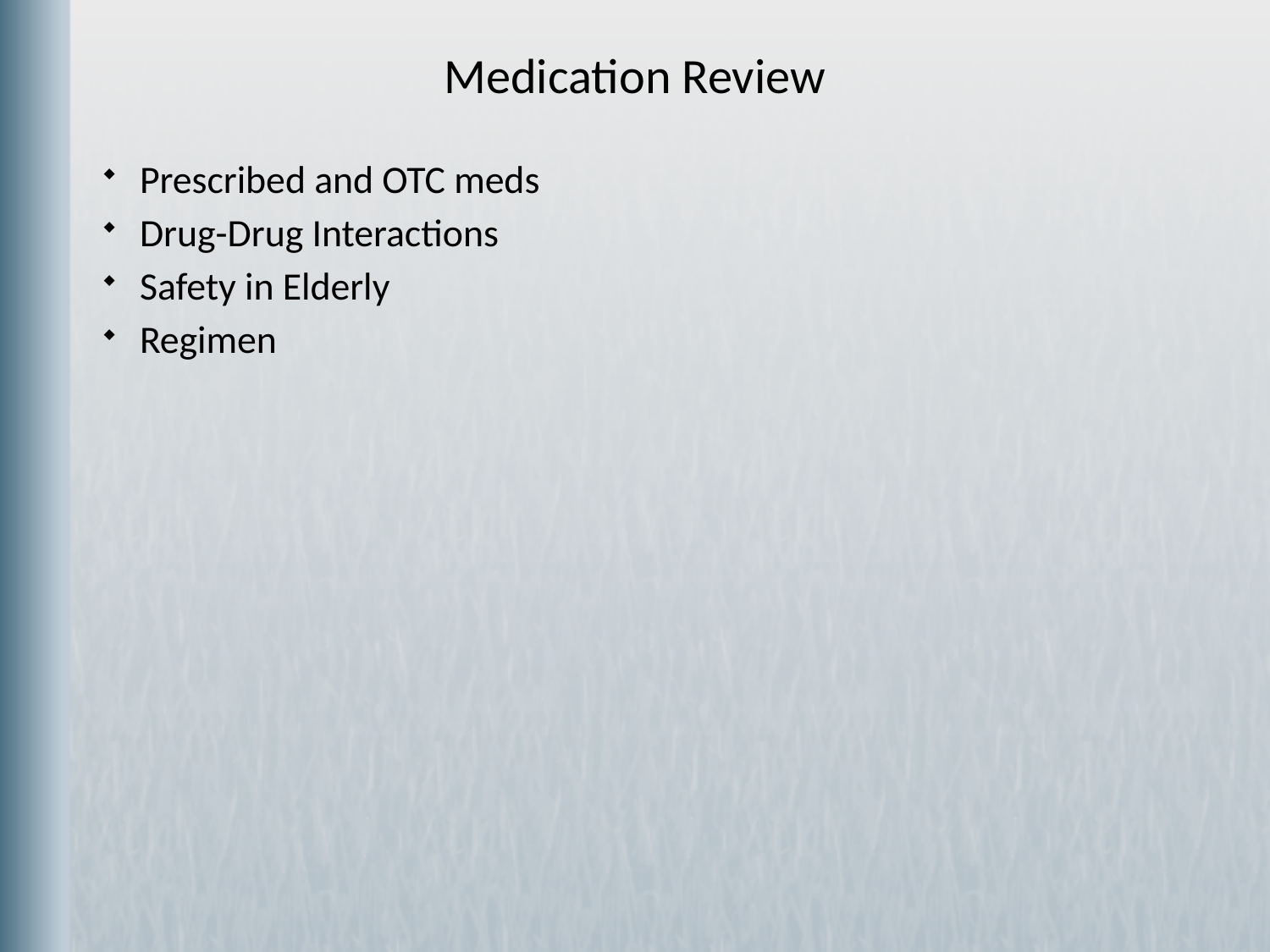

Medication Review
Prescribed and OTC meds
Drug-Drug Interactions
Safety in Elderly
Regimen